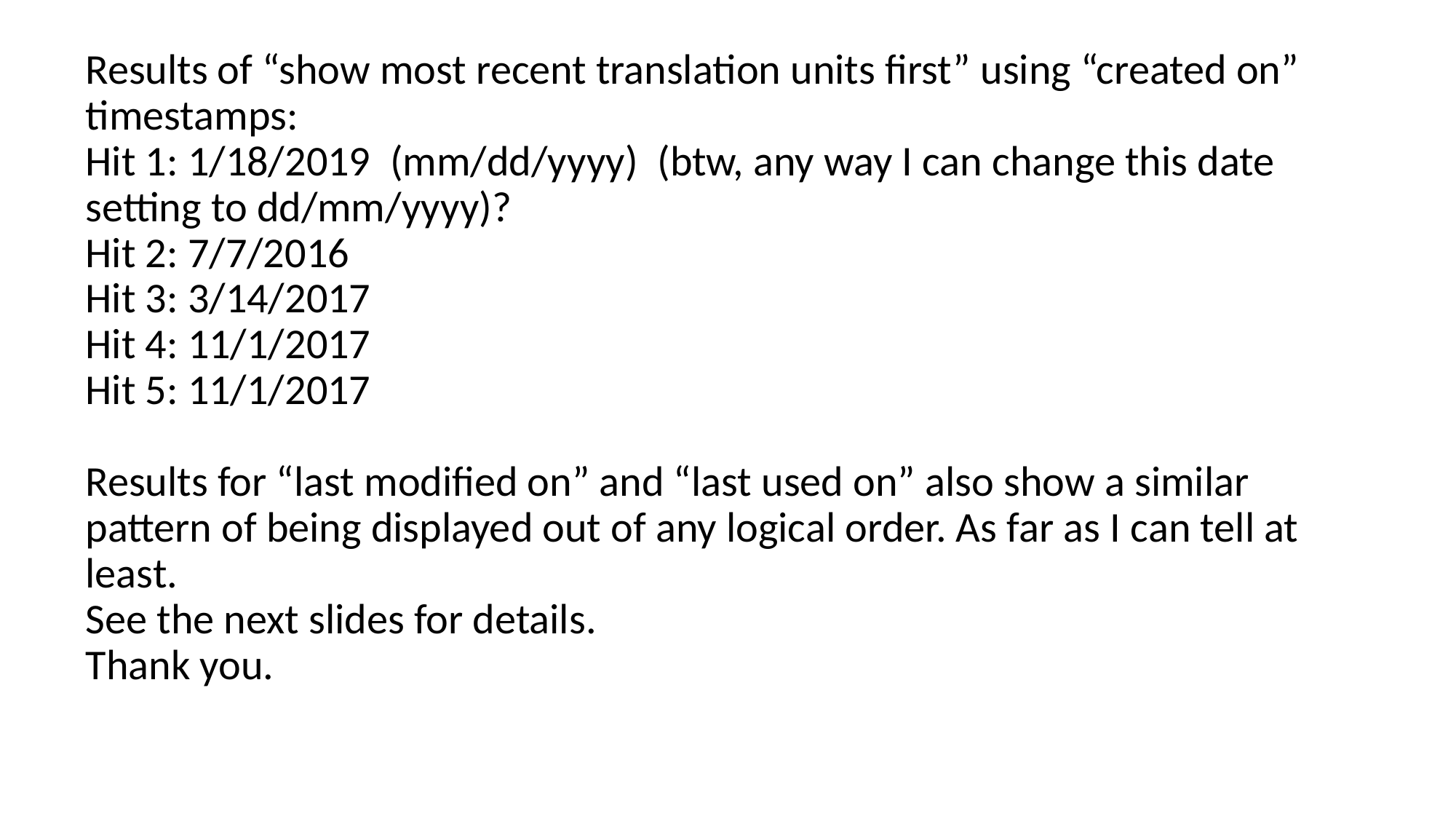

# Results of “show most recent translation units first” using “created on” timestamps: Hit 1: 1/18/2019  (mm/dd/yyyy)  (btw, any way I can change this date setting to dd/mm/yyyy)? Hit 2: 7/7/2016 Hit 3: 3/14/2017 Hit 4: 11/1/2017 Hit 5: 11/1/2017 Results for “last modified on” and “last used on” also show a similar pattern of being displayed out of any logical order. As far as I can tell at least. See the next slides for details. Thank you.